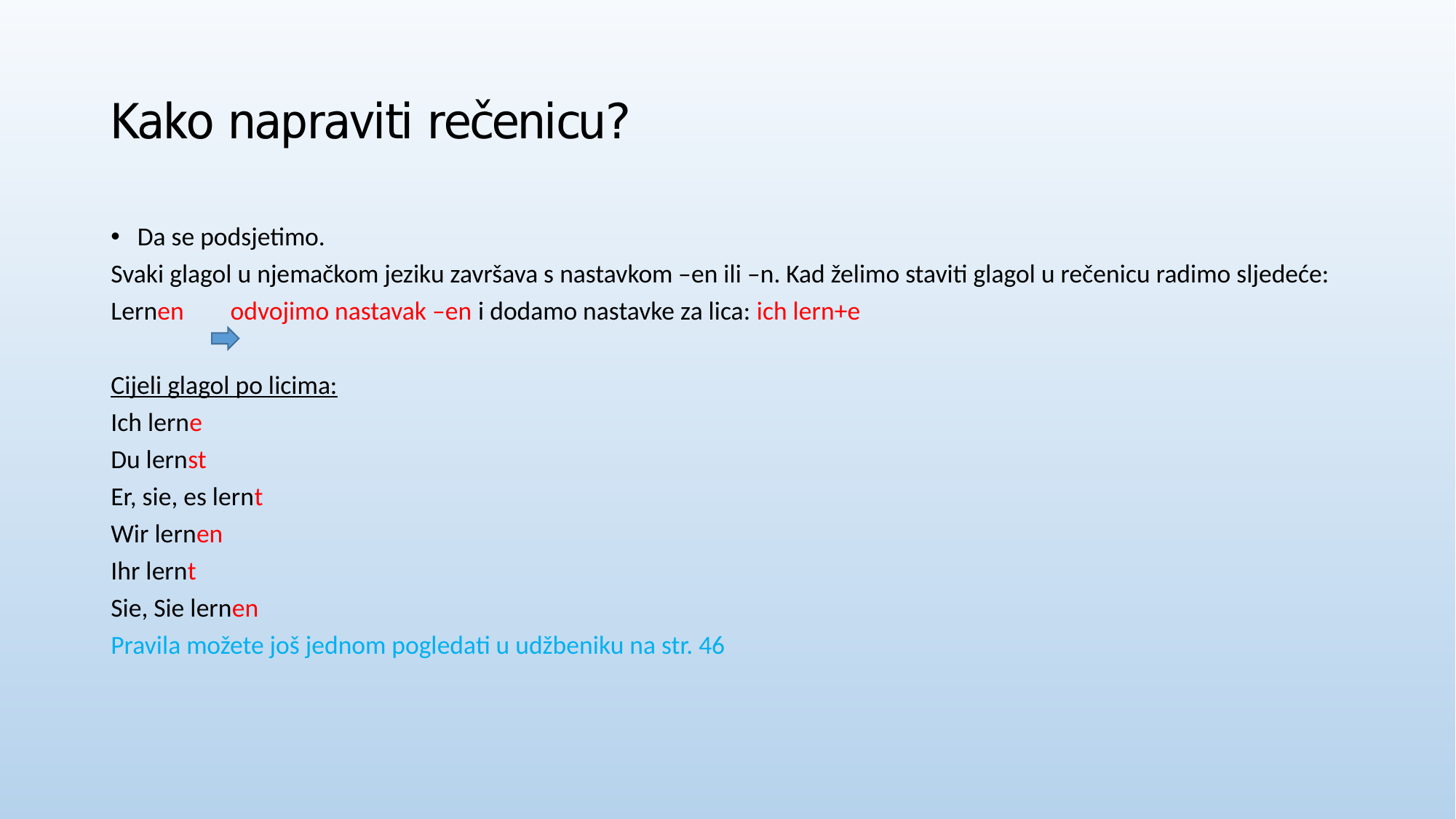

# Kako napraviti rečenicu?
Da se podsjetimo.
Svaki glagol u njemačkom jeziku završava s nastavkom –en ili –n. Kad želimo staviti glagol u rečenicu radimo sljedeće:
Lernen        odvojimo nastavak –en i dodamo nastavke za lica: ich lern+e

Cijeli glagol po licima:
Ich lerne
Du lernst
Er, sie, es lernt
Wir lernen
Ihr lernt
Sie, Sie lernen
Pravila možete još jednom pogledati u udžbeniku na str. 46